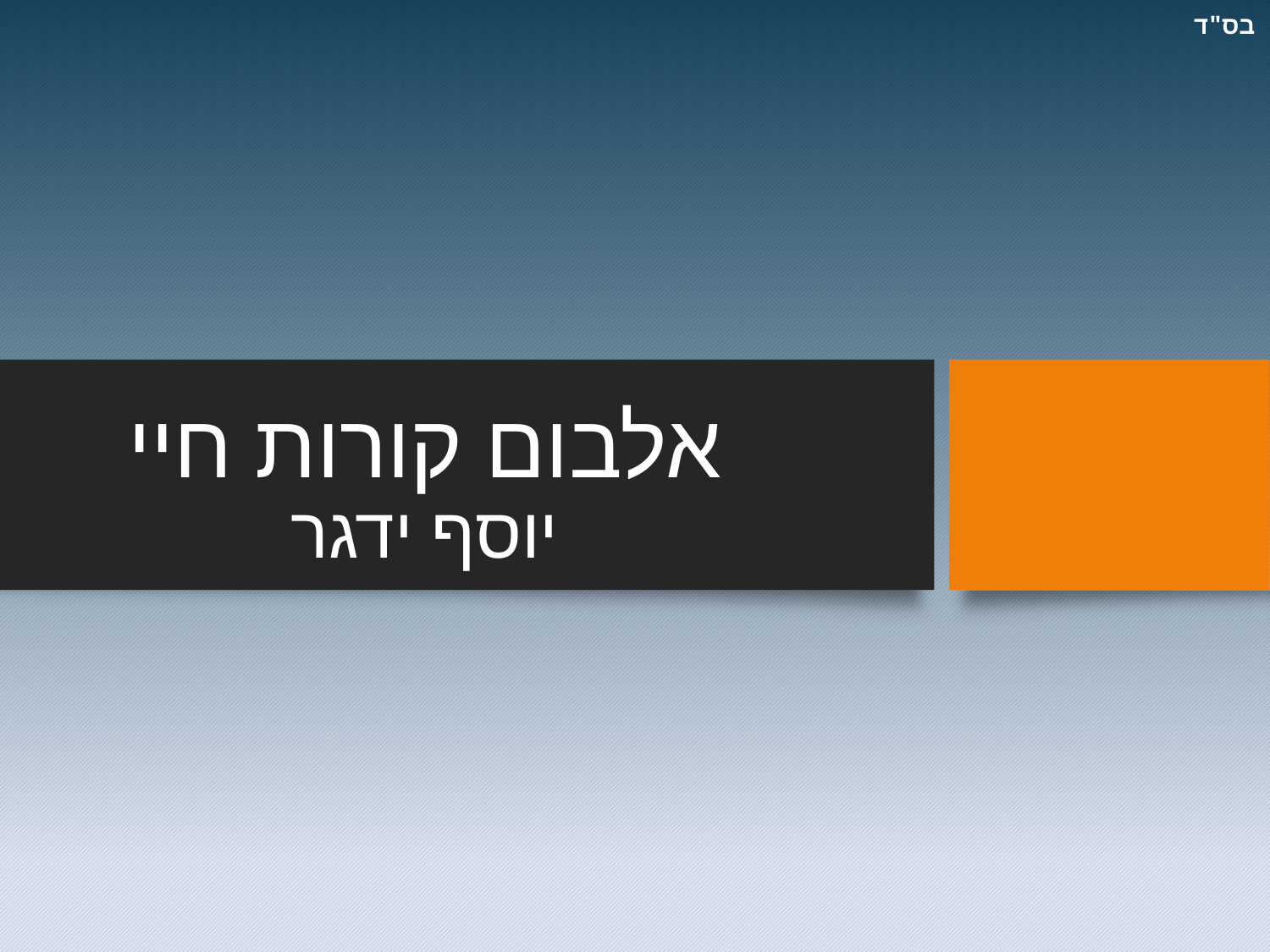

בס"ד
# אלבום קורות חיי יוסף ידגר